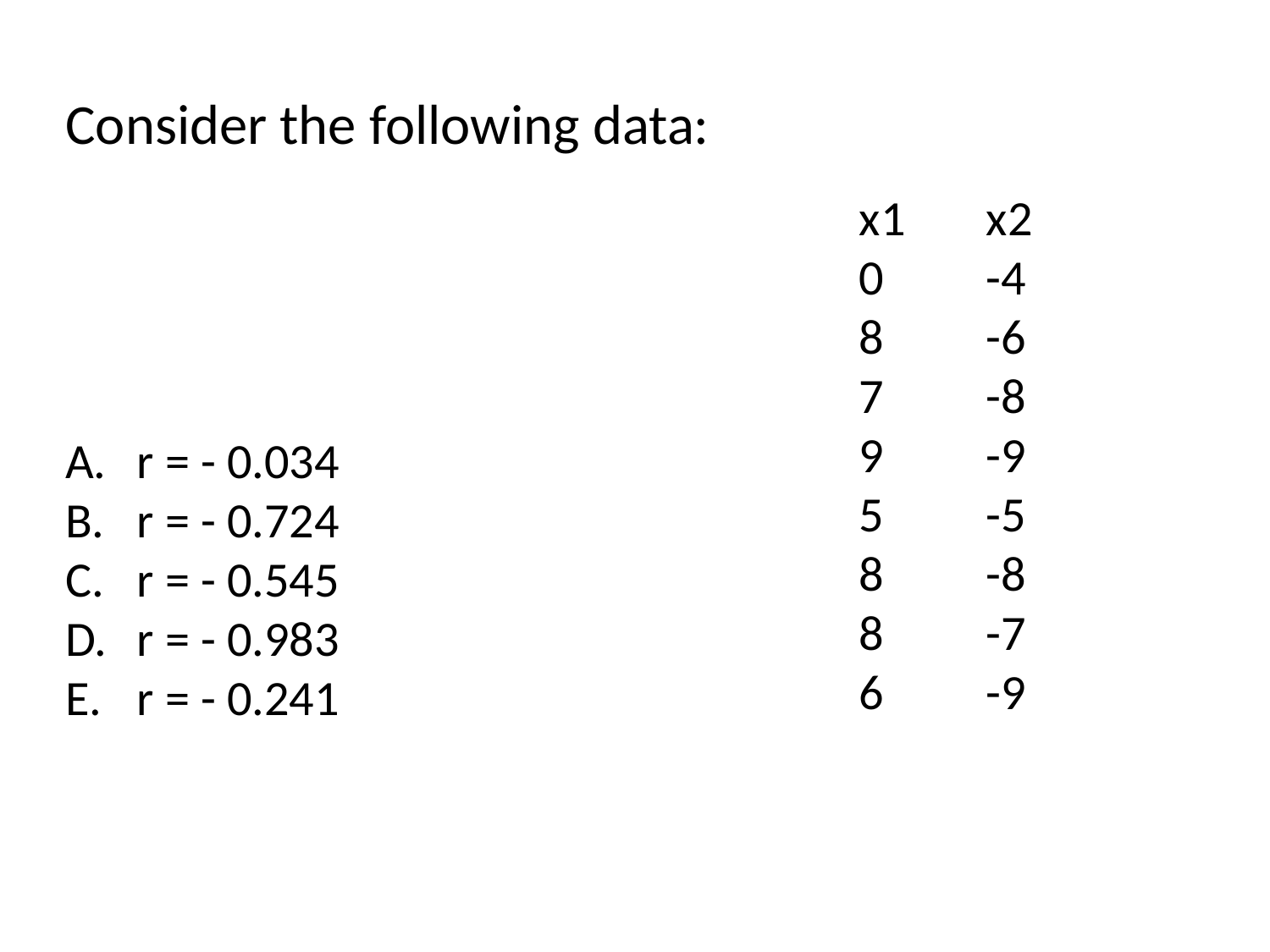

# Consider the following data:
x1	x2
0	-4
8	-6
7	-8
9	-9
5	-5
8	-8
8	-7
6	-9
r = - 0.034
r = - 0.724
r = - 0.545
r = - 0.983
r = - 0.241